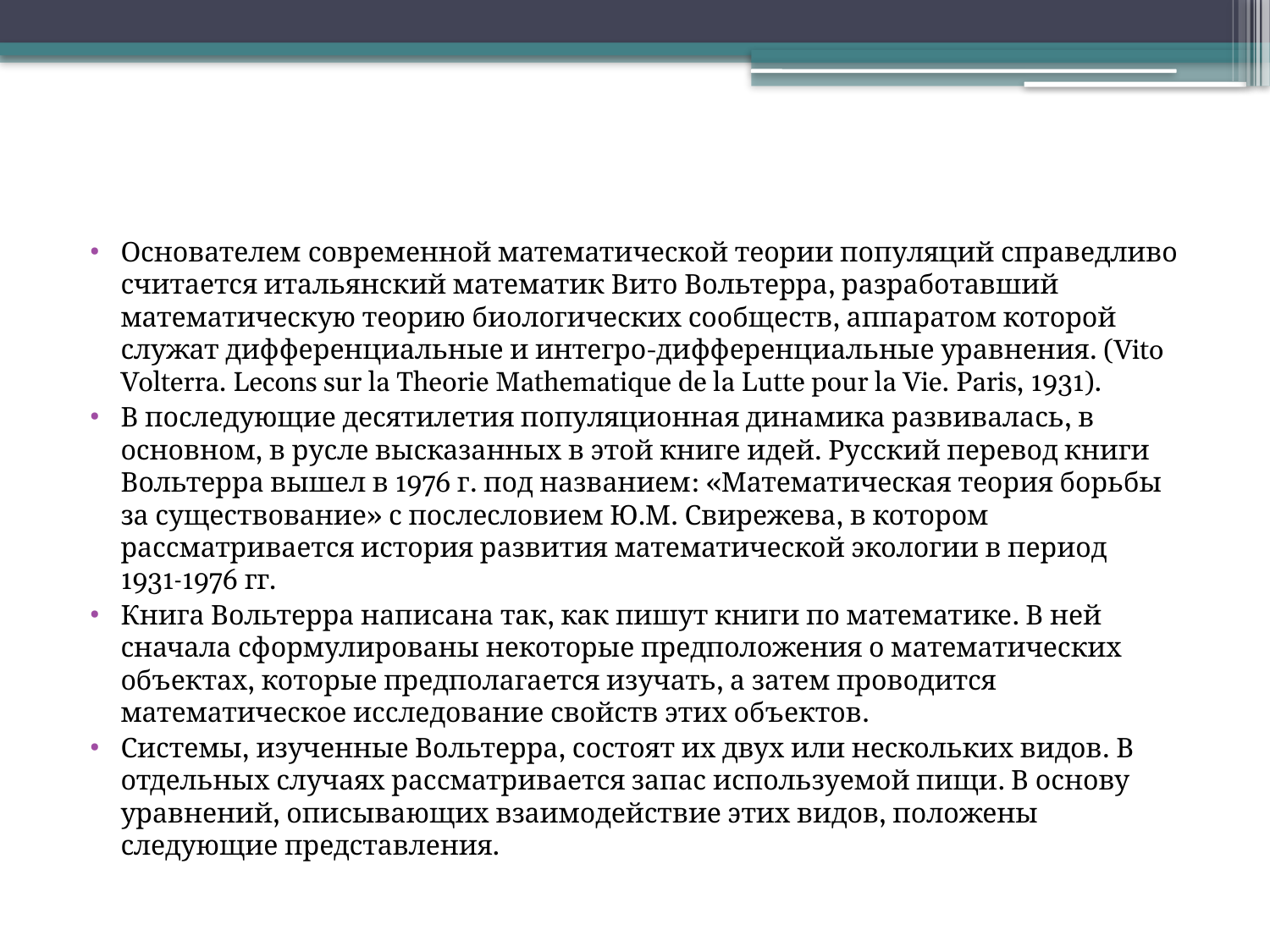

#
Основателем современной математической теории популяций справедливо считается итальянский математик Вито Вольтерра, разработавший математическую теорию биологических сообществ, аппаратом которой служат дифференциальные и интегро-дифференциальные уравнения. (Vito Volterra. Lecons sur la Theorie Mathematique de la Lutte pour la Vie. Paris, 1931).
В последующие десятилетия популяционная динамика развивалась, в основном, в русле высказанных в этой книге идей. Русский перевод книги Вольтерра вышел в 1976 г. под названием: «Математическая теория борьбы за существование» с послесловием Ю.М. Свирежева, в котором рассматривается история развития математической экологии в период 1931‑1976 гг.
Книга Вольтерра написана так, как пишут книги по математике. В ней сначала сформулированы некоторые предположения о математических объектах, которые предполагается изучать, а затем проводится математическое исследование свойств этих объектов.
Системы, изученные Вольтерра, состоят их двух или нескольких видов. В отдельных случаях рассматривается запас используемой пищи. В основу уравнений, описывающих взаимодействие этих видов, положены следующие представления.